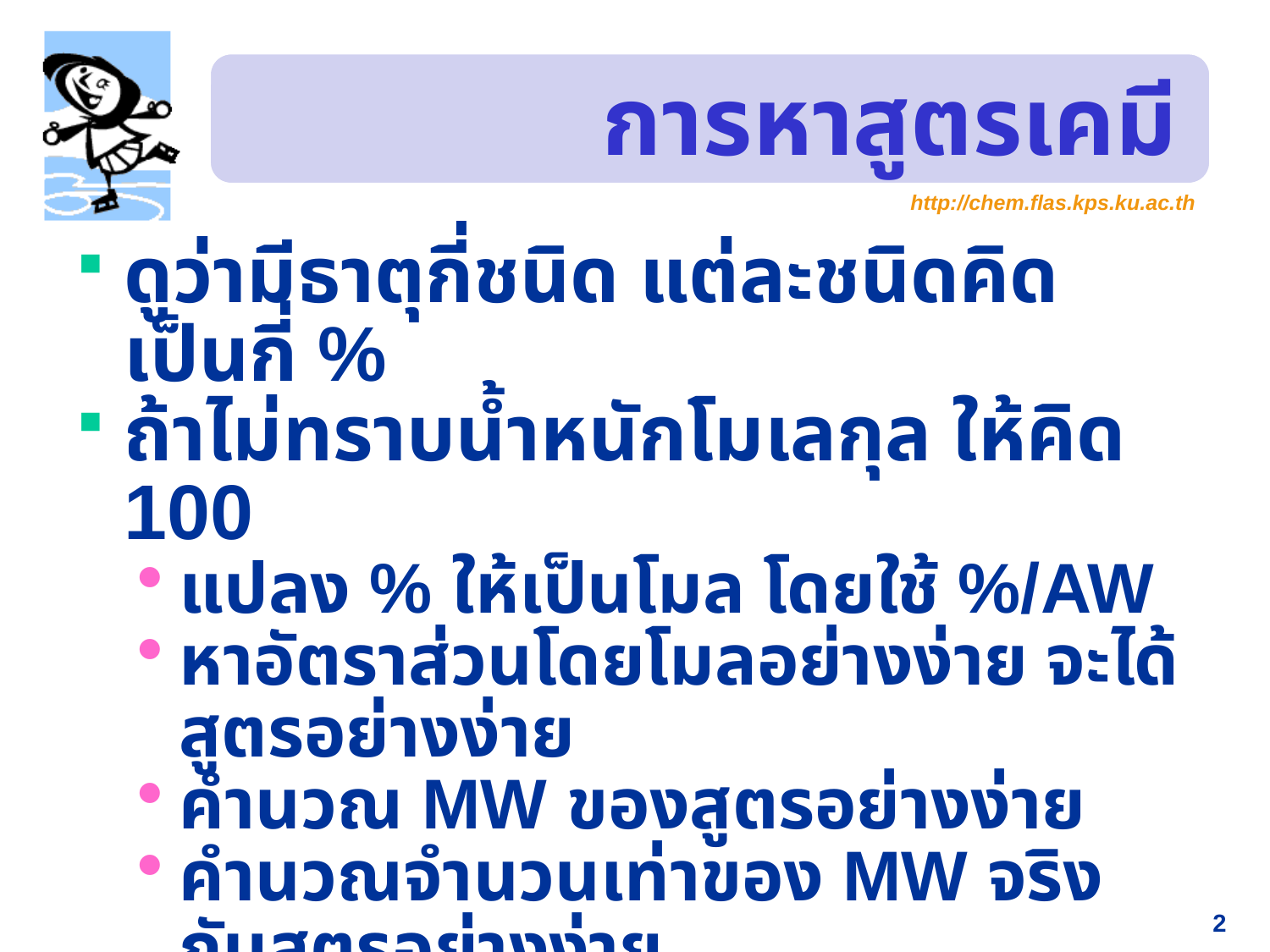

# การหาสูตรเคมี
ดูว่ามีธาตุกี่ชนิด แต่ละชนิดคิดเป็นกี่ %
ถ้าไม่ทราบน้ำหนักโมเลกุล ให้คิด 100
แปลง % ให้เป็นโมล โดยใช้ %/AW
หาอัตราส่วนโดยโมลอย่างง่าย จะได้สูตรอย่างง่าย
คำนวณ MW ของสูตรอย่างง่าย
คำนวณจำนวนเท่าของ MW จริงกับสูตรอย่างง่าย
2